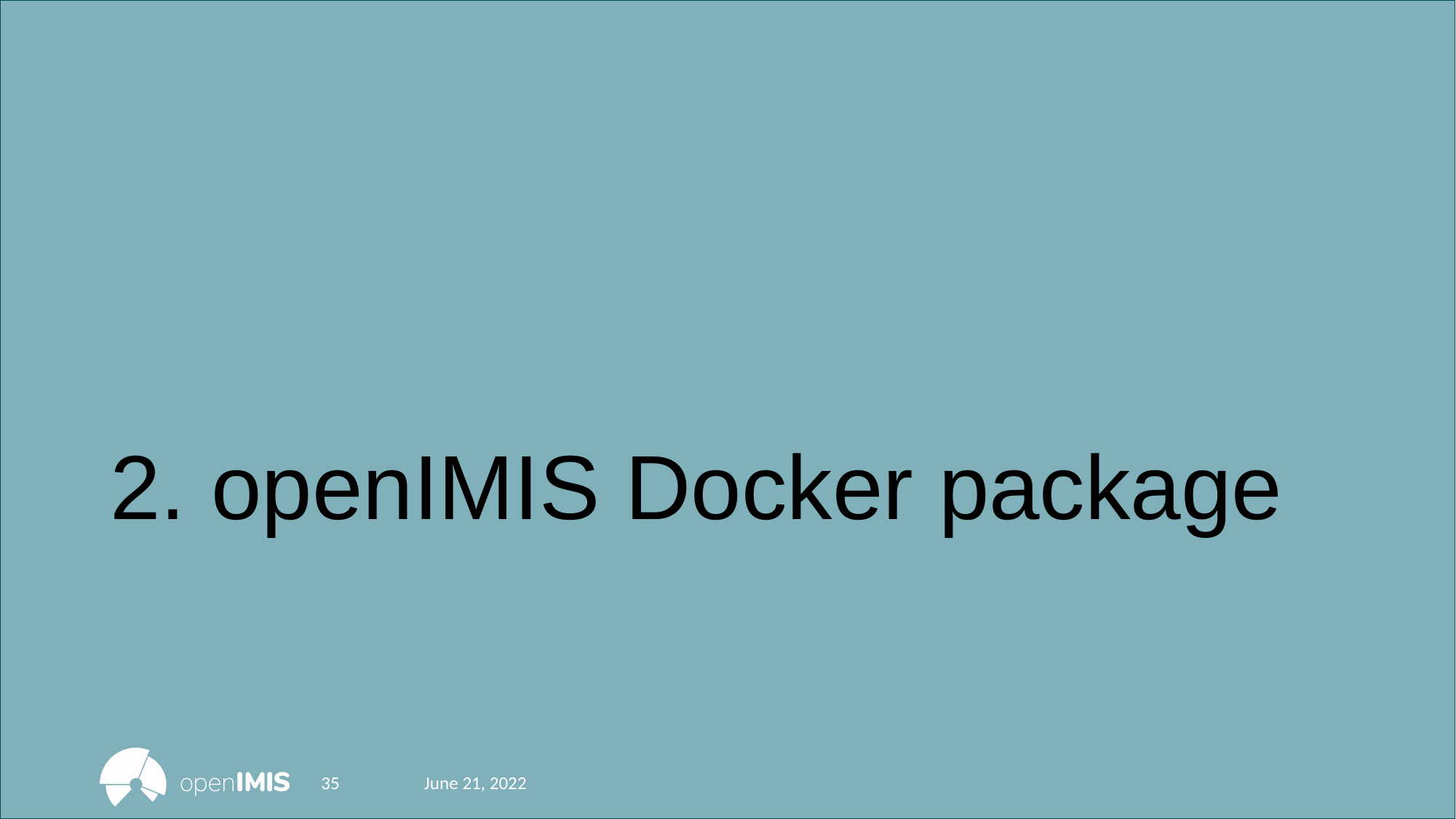

# 2. openIMIS Docker package

35
June 21, 2022